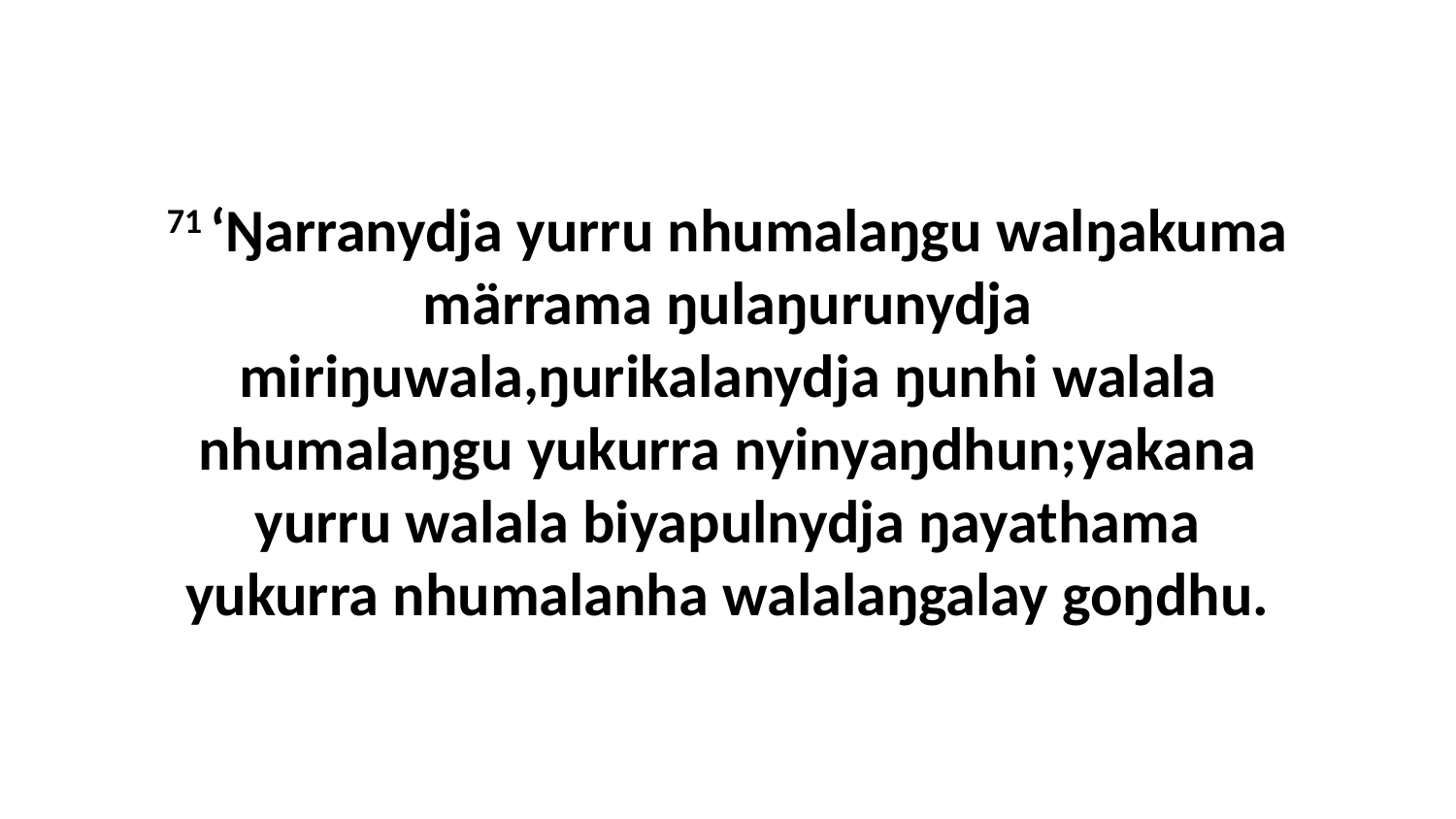

71 ‘Ŋarranydja yurru nhumalaŋgu walŋakuma märrama ŋulaŋurunydja miriŋuwala,ŋurikalanydja ŋunhi walala nhumalaŋgu yukurra nyinyaŋdhun;yakana yurru walala biyapulnydja ŋayathama yukurra nhumalanha walalaŋgalay goŋdhu.